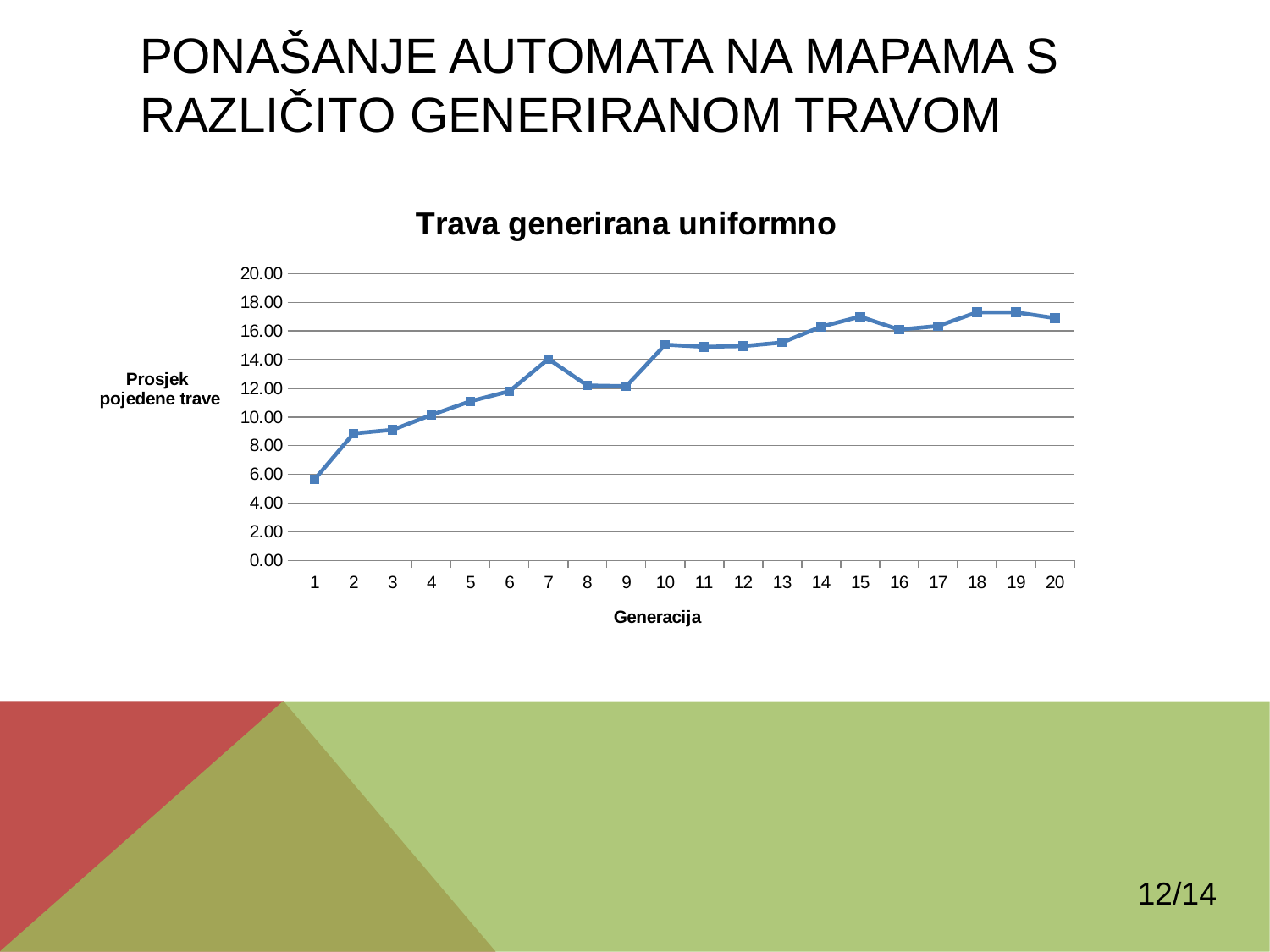

PONAŠANJE AUTOMATA NA MAPAMA S RAZLIČITO GENERIRANOM TRAVOM

### Chart: Trava generirana uniformno

| Category |  |
|---|---|
12/14